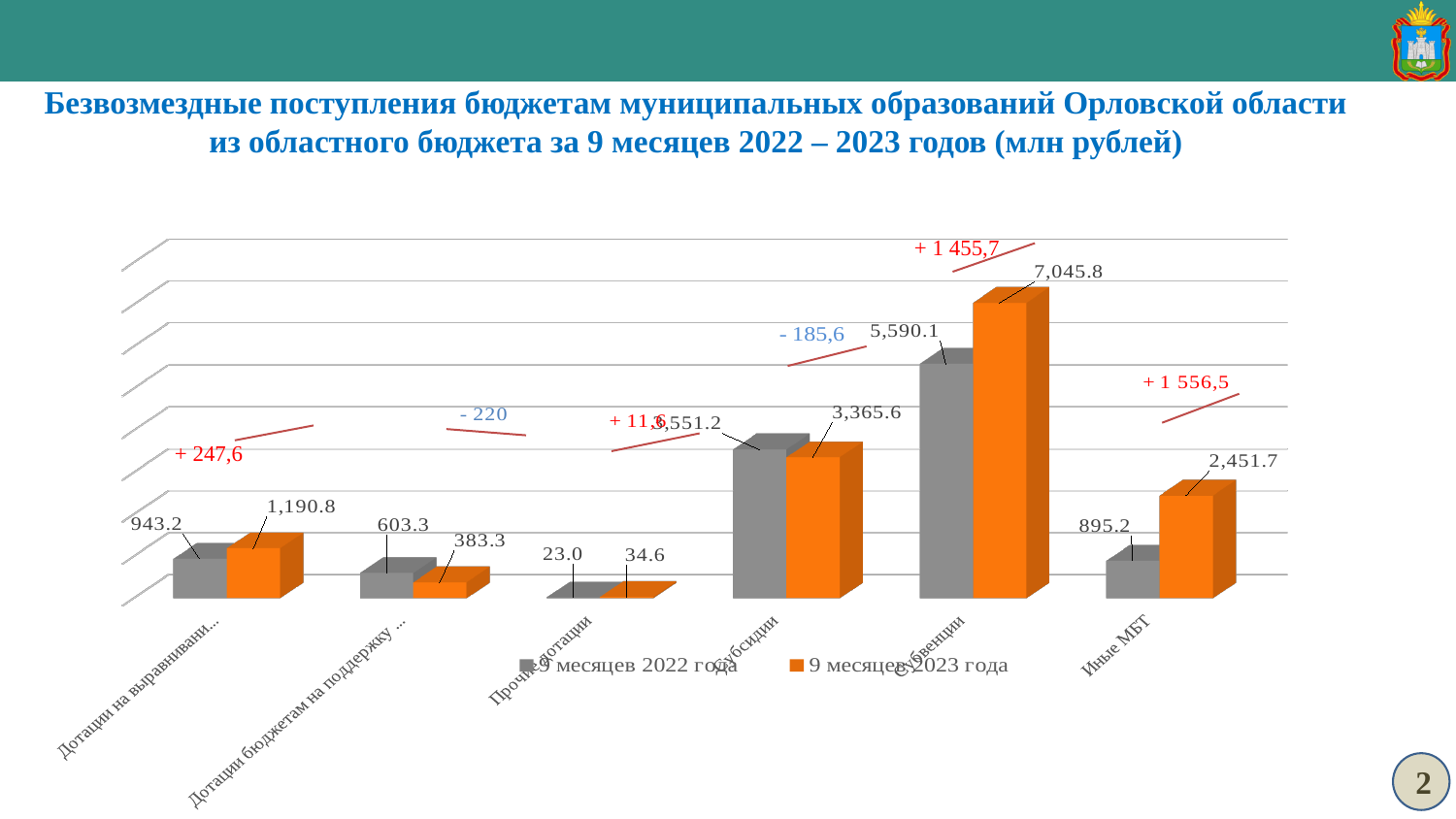

Безвозмездные поступления бюджетам муниципальных образований Орловской области из областного бюджета за 9 месяцев 2022 – 2023 годов (млн рублей)

[unsupported chart]

+ 1 455,7
 + 247,6

2